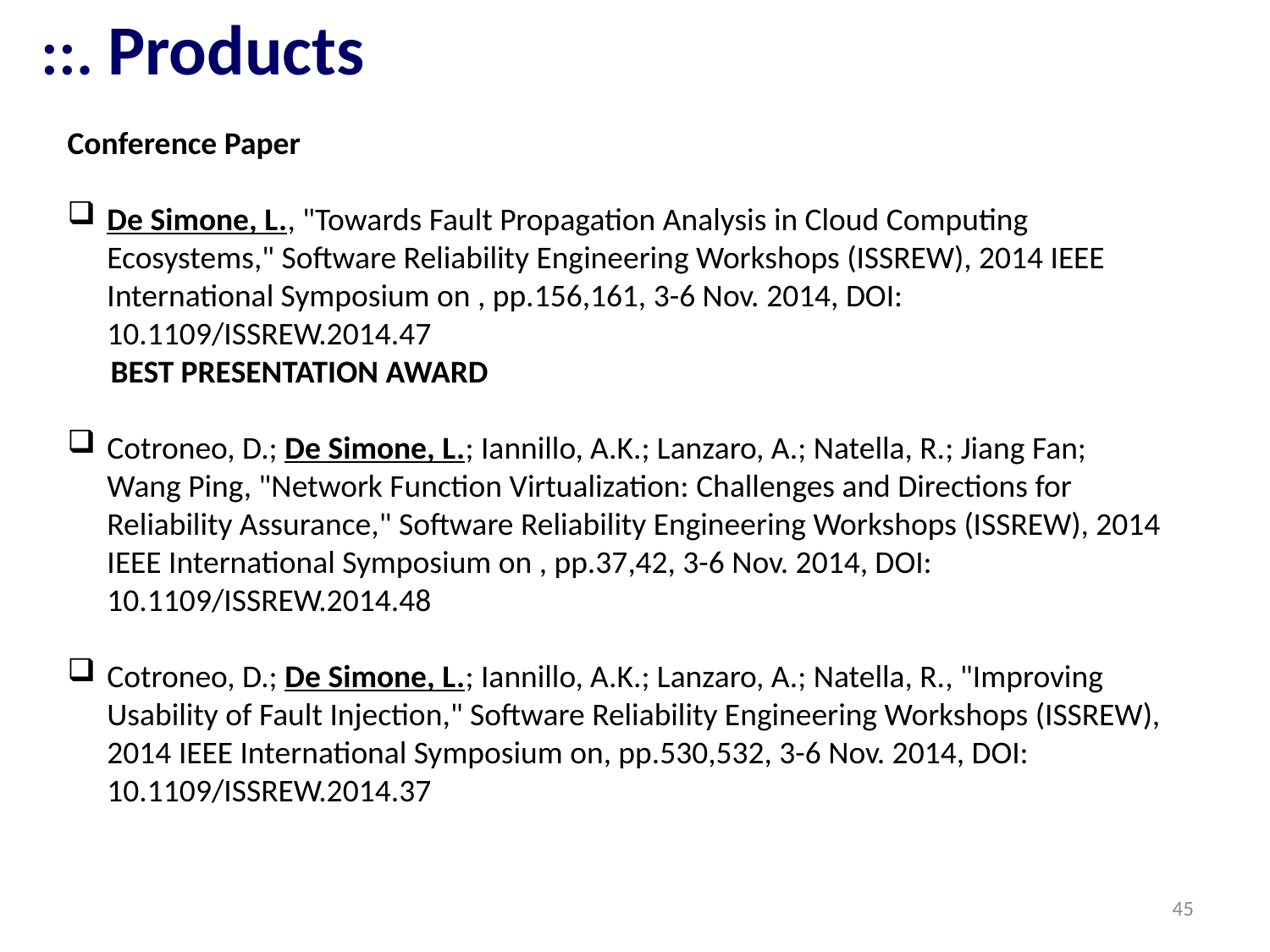

::. Products
Conference Paper

De Simone, L., "Towards Fault Propagation Analysis in Cloud Computing Ecosystems," Software Reliability Engineering Workshops (ISSREW), 2014 IEEE International Symposium on , pp.156,161, 3-6 Nov. 2014, DOI: 10.1109/ISSREW.2014.47
      BEST PRESENTATION AWARD

Cotroneo, D.; De Simone, L.; Iannillo, A.K.; Lanzaro, A.; Natella, R.; Jiang Fan; Wang Ping, "Network Function Virtualization: Challenges and Directions for Reliability Assurance," Software Reliability Engineering Workshops (ISSREW), 2014 IEEE International Symposium on , pp.37,42, 3-6 Nov. 2014, DOI: 10.1109/ISSREW.2014.48

Cotroneo, D.; De Simone, L.; Iannillo, A.K.; Lanzaro, A.; Natella, R., "Improving Usability of Fault Injection," Software Reliability Engineering Workshops (ISSREW), 2014 IEEE International Symposium on, pp.530,532, 3-6 Nov. 2014, DOI: 10.1109/ISSREW.2014.37

45